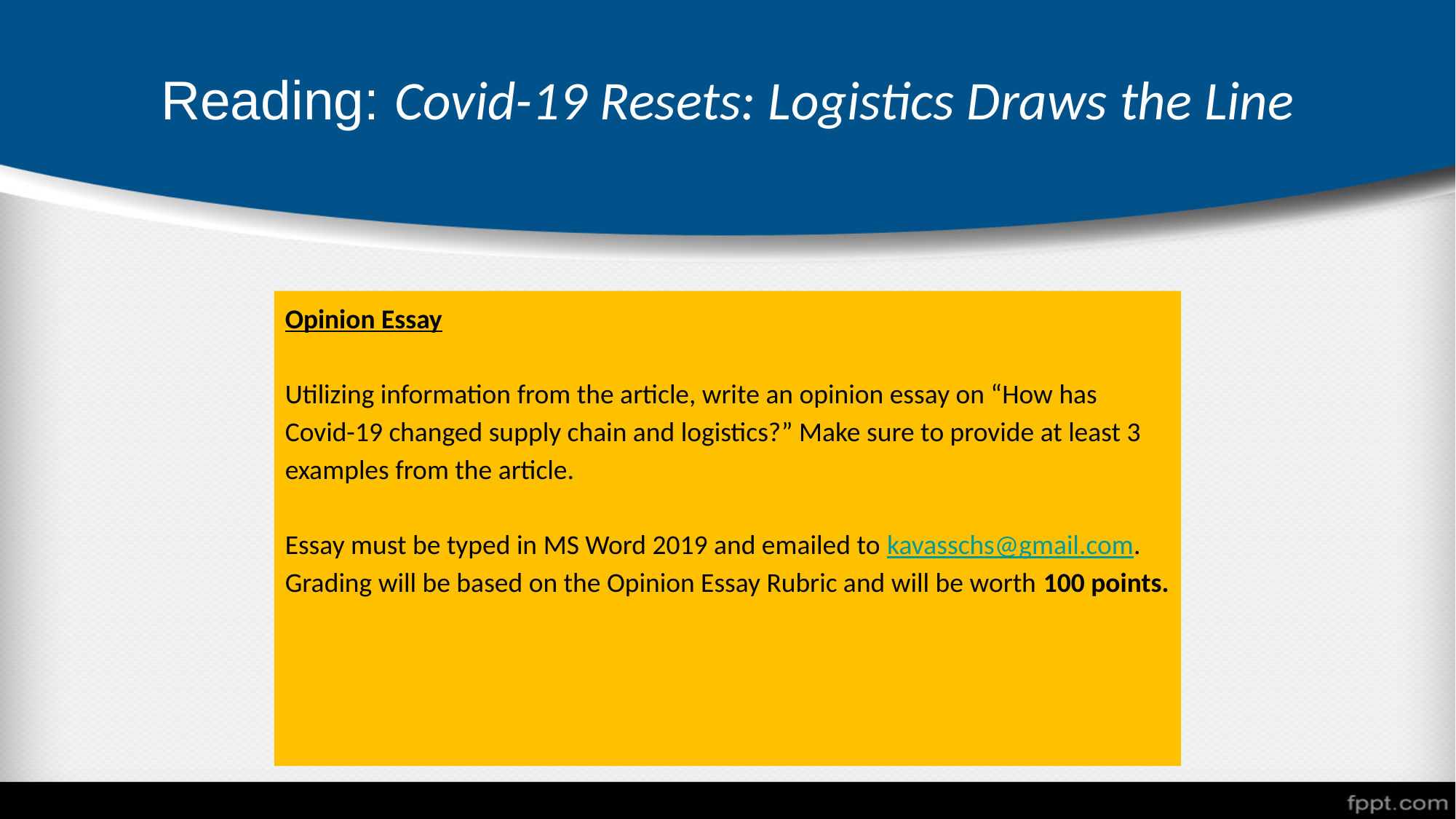

# Reading: Covid-19 Resets: Logistics Draws the Line
Opinion Essay

Utilizing information from the article, write an opinion essay on “How has Covid-19 changed supply chain and logistics?” Make sure to provide at least 3 examples from the article.

Essay must be typed in MS Word 2019 and emailed to kavasschs@gmail.com. Grading will be based on the Opinion Essay Rubric and will be worth 100 points.